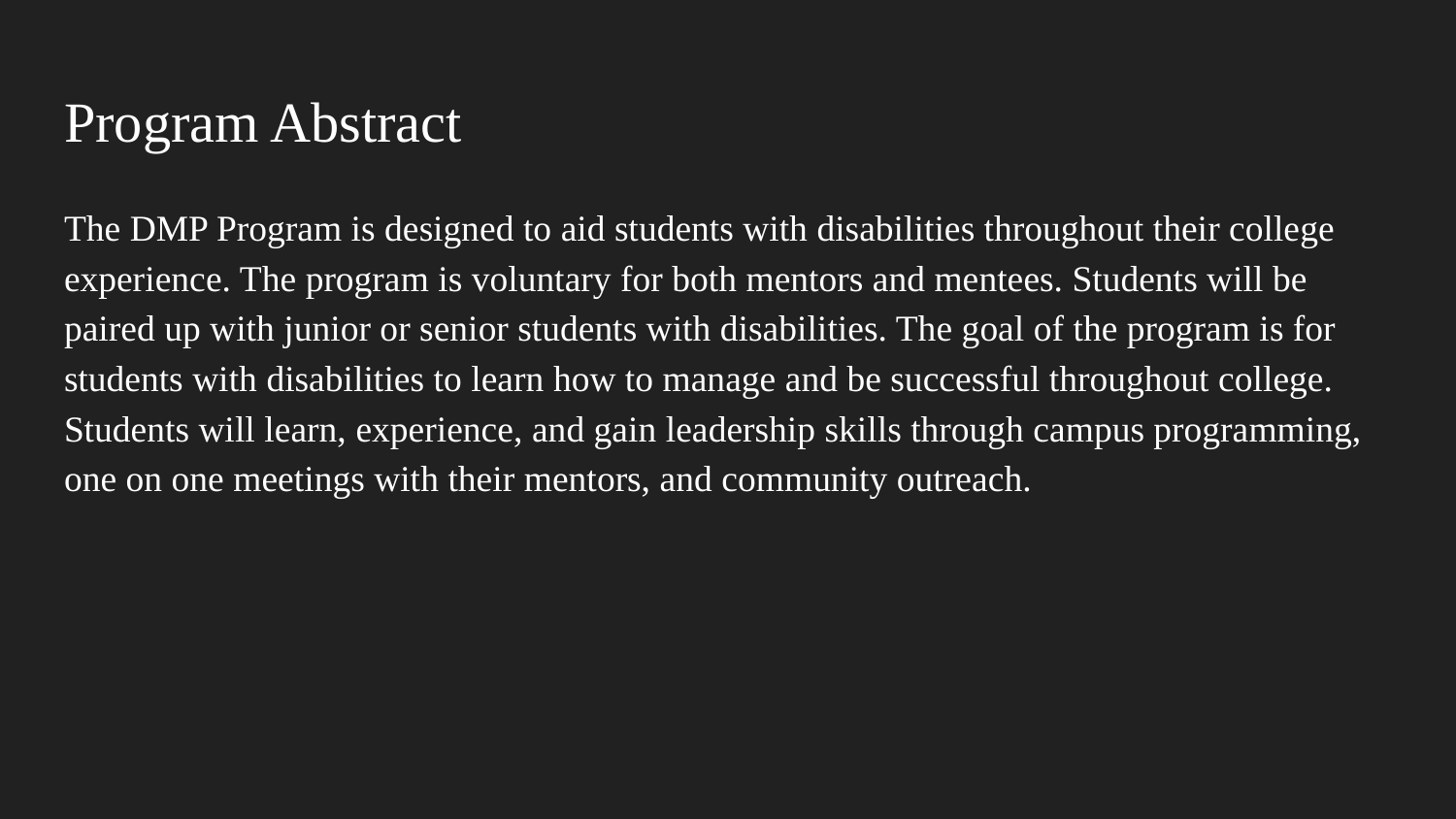

# Program Abstract
The DMP Program is designed to aid students with disabilities throughout their college experience. The program is voluntary for both mentors and mentees. Students will be paired up with junior or senior students with disabilities. The goal of the program is for students with disabilities to learn how to manage and be successful throughout college. Students will learn, experience, and gain leadership skills through campus programming, one on one meetings with their mentors, and community outreach.